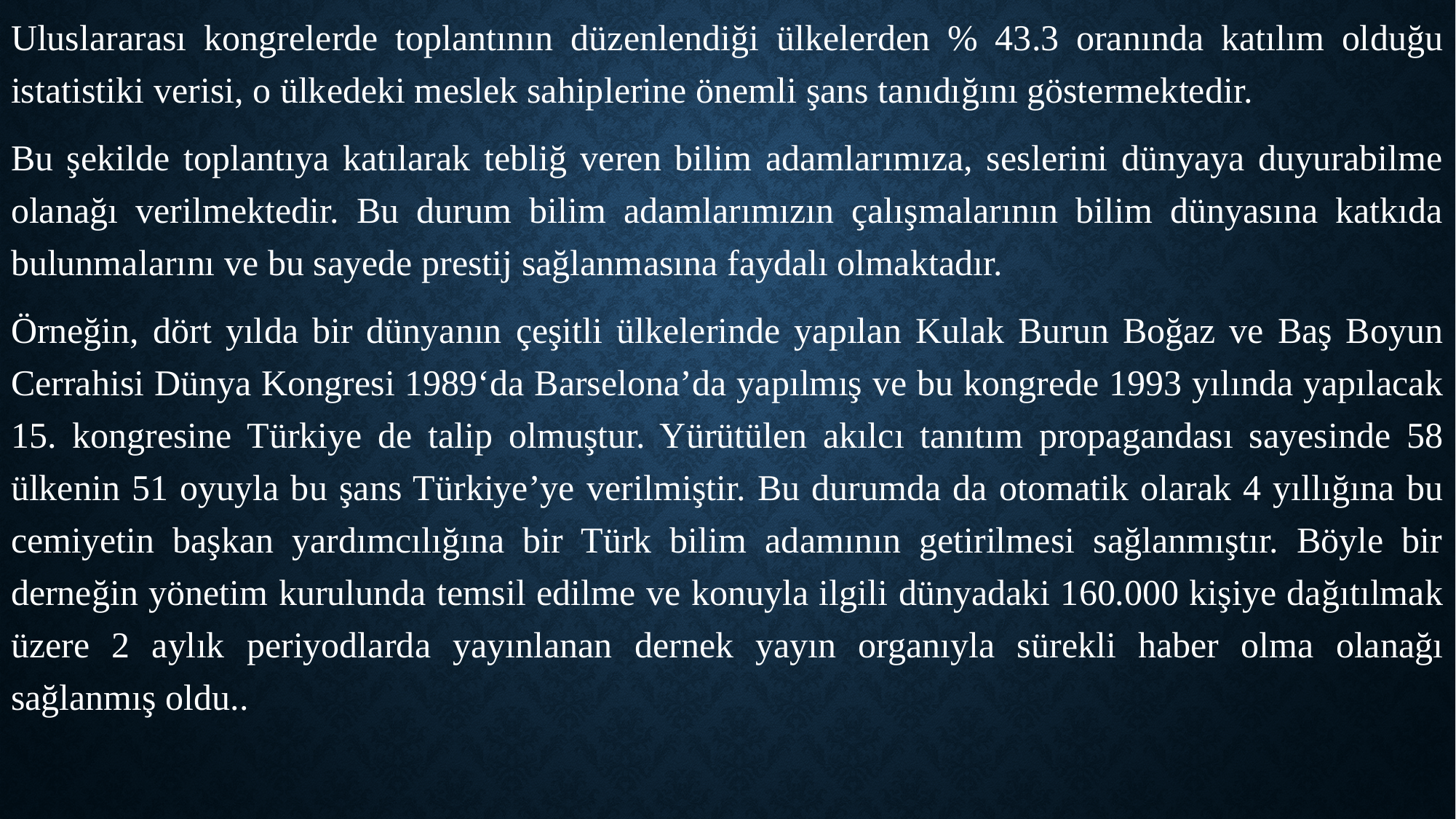

Uluslararası kongrelerde toplantının düzenlendiği ülkelerden % 43.3 oranında katılım olduğu istatistiki verisi, o ülkedeki meslek sahiplerine önemli şans tanıdığını göstermektedir.
Bu şekilde toplantıya katılarak tebliğ veren bilim adamlarımıza, seslerini dünyaya duyurabilme olanağı verilmektedir. Bu durum bilim adamlarımızın çalışmalarının bilim dünyasına katkıda bulunmalarını ve bu sayede prestij sağlanmasına faydalı olmaktadır.
Örneğin, dört yılda bir dünyanın çeşitli ülkelerinde yapılan Kulak Burun Boğaz ve Baş Boyun Cerrahisi Dünya Kongresi 1989‘da Barselona’da yapılmış ve bu kongrede 1993 yılında yapılacak 15. kongresine Türkiye de talip olmuştur. Yürütülen akılcı tanıtım propagandası sayesinde 58 ülkenin 51 oyuyla bu şans Türkiye’ye verilmiştir. Bu durumda da otomatik olarak 4 yıllığına bu cemiyetin başkan yardımcılığına bir Türk bilim adamının getirilmesi sağlanmıştır. Böyle bir derneğin yönetim kurulunda temsil edilme ve konuyla ilgili dünyadaki 160.000 kişiye dağıtılmak üzere 2 aylık periyodlarda yayınlanan dernek yayın organıyla sürekli haber olma olanağı sağlanmış oldu..